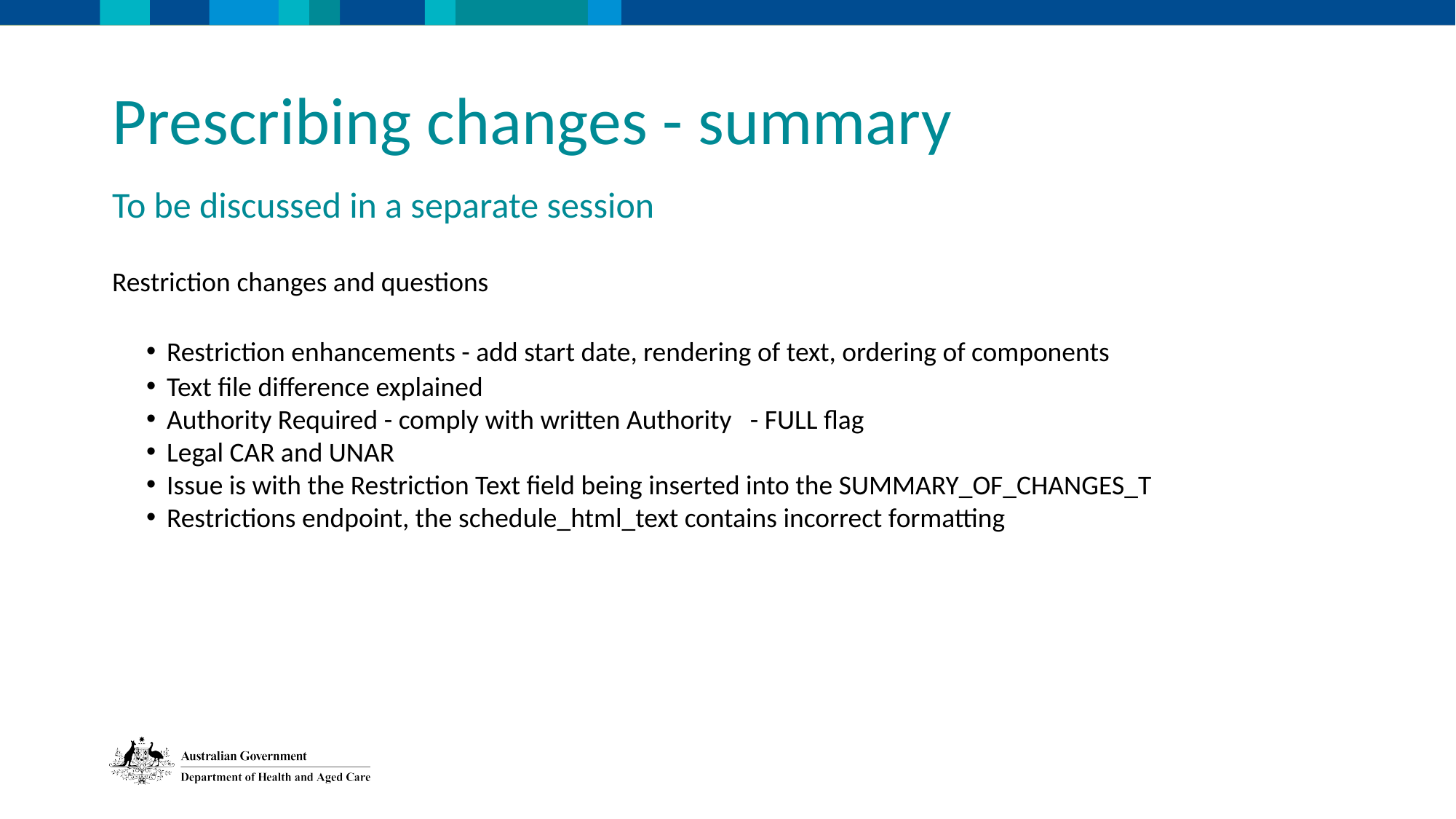

Prescribing changes - summary
To be discussed in a separate session
Restriction changes and questions

Restriction enhancements - add start date, rendering of text, ordering of components
Text file difference explained
Authority Required - comply with written Authority   - FULL flag
Legal CAR and UNAR
Issue is with the Restriction Text field being inserted into the SUMMARY_OF_CHANGES_T
Restrictions endpoint, the schedule_html_text contains incorrect formatting